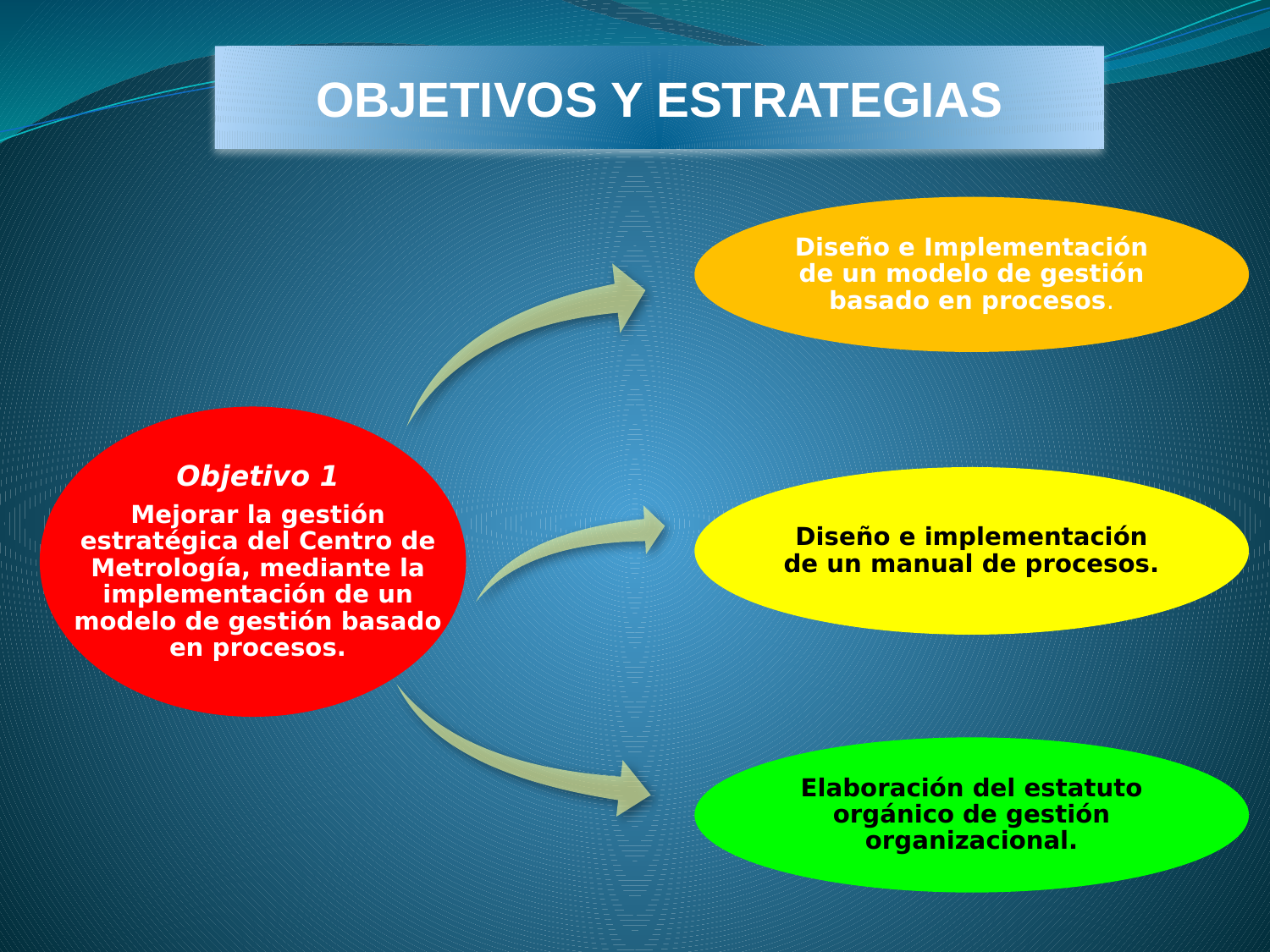

OBJETIVOS Y ESTRATEGIAS

Diseño e Implementación de un modelo de gestión basado en procesos.

Objetivo 1
Mejorar la gestión estratégica del Centro de Metrología, mediante la implementación de un modelo de gestión basado en procesos.

Diseño e implementación de un manual de procesos.

Elaboración del estatuto orgánico de gestión organizacional.